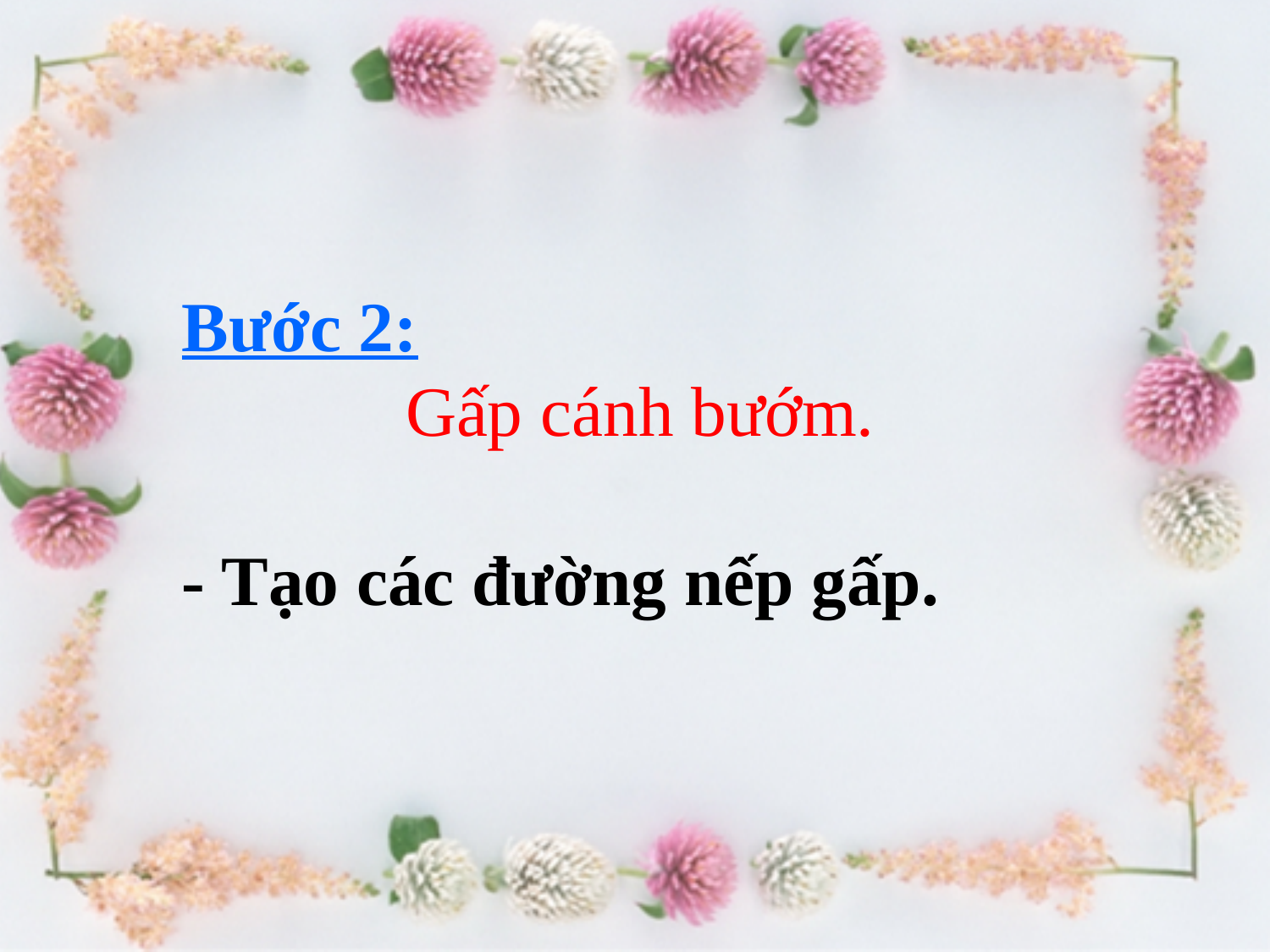

Bước 2:
Gấp cánh bướm.

- Tạo các đường nếp gấp.